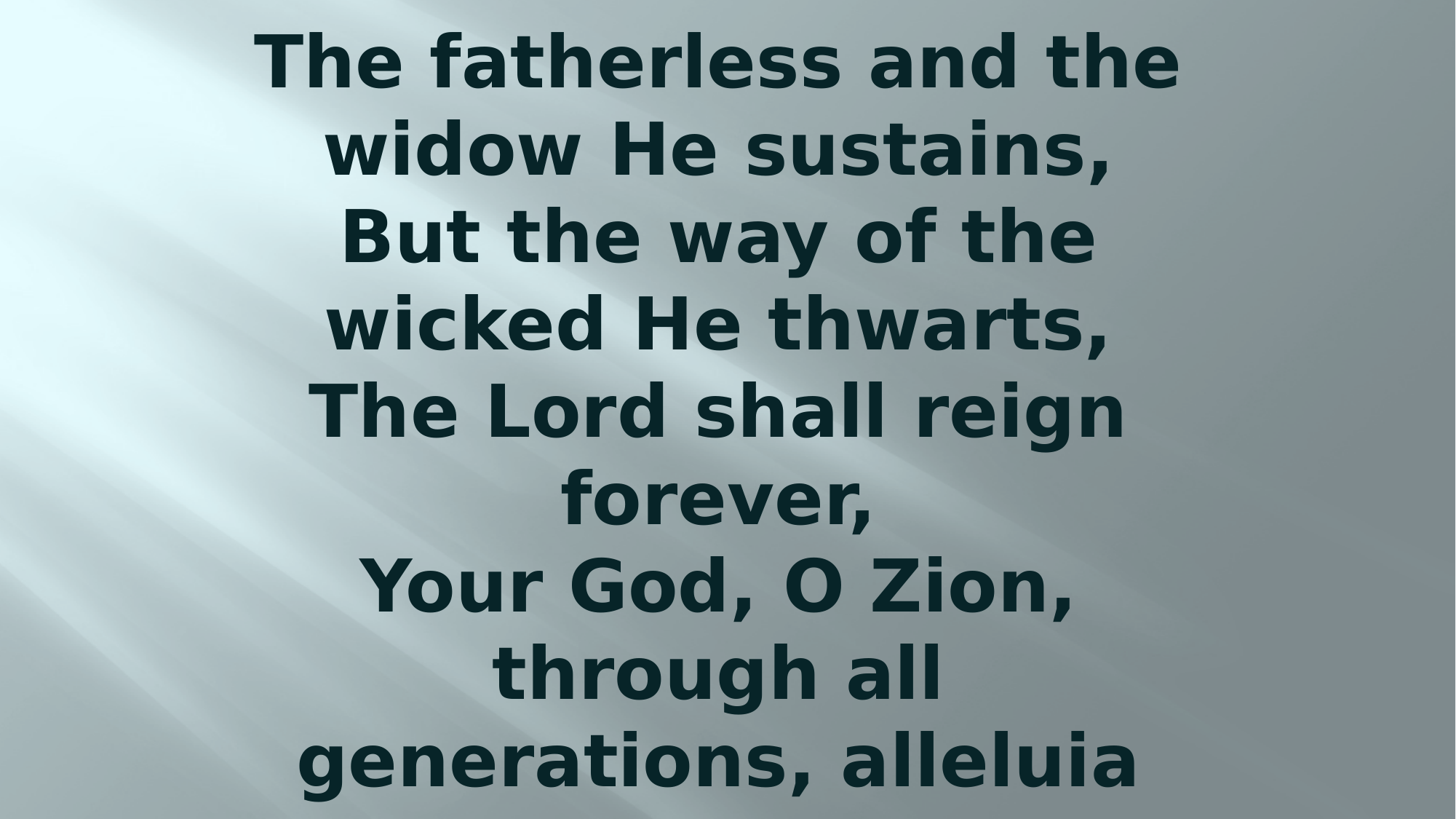

# The fatherless and the widow He sustains, But the way of the wicked He thwarts, The Lord shall reign forever, Your God, O Zion, through all generations, alleluia